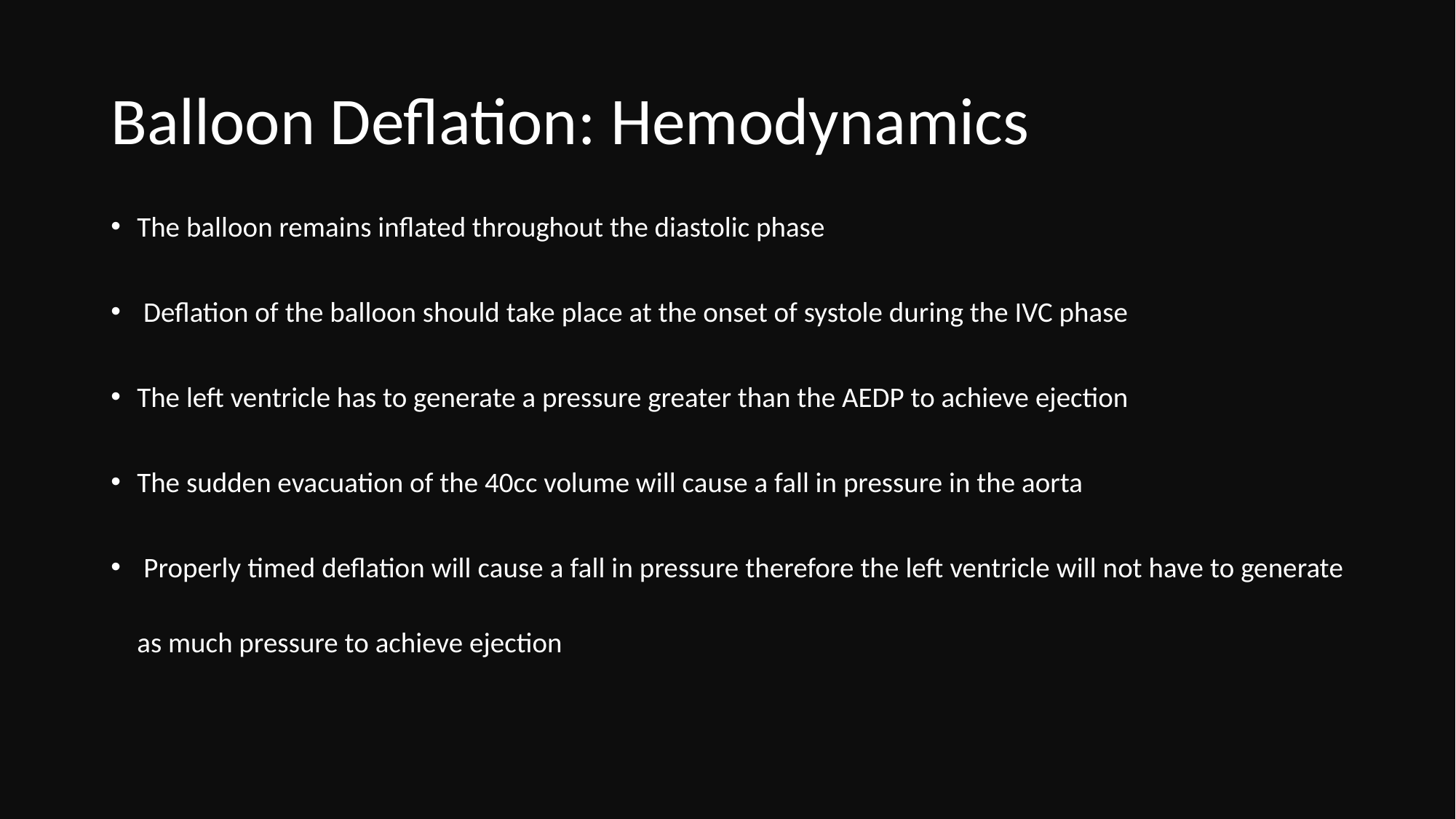

# Balloon Deflation: Hemodynamics
The balloon remains inflated throughout the diastolic phase
 Deflation of the balloon should take place at the onset of systole during the IVC phase
The left ventricle has to generate a pressure greater than the AEDP to achieve ejection
The sudden evacuation of the 40cc volume will cause a fall in pressure in the aorta
 Properly timed deflation will cause a fall in pressure therefore the left ventricle will not have to generate as much pressure to achieve ejection